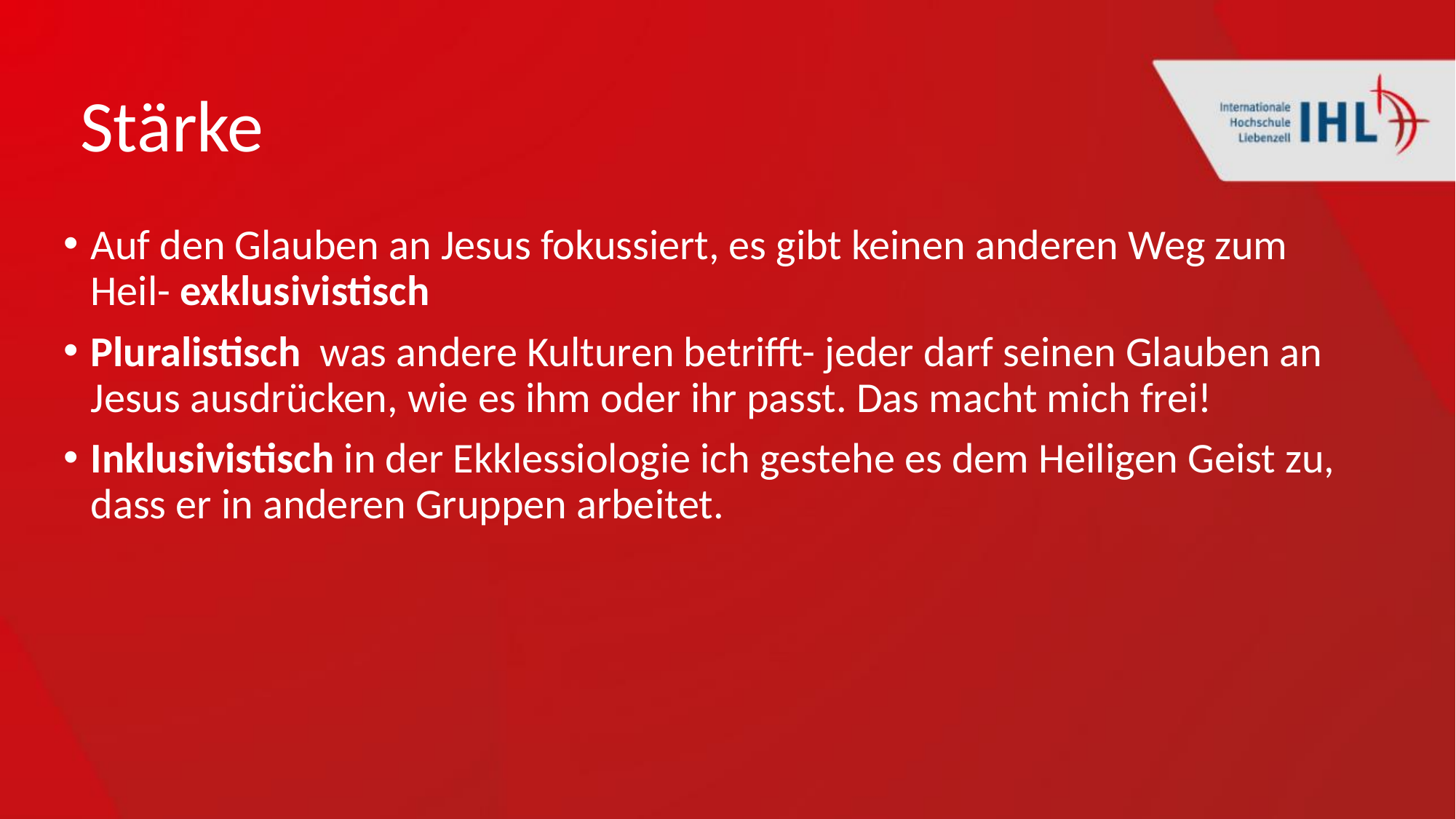

# Stärke
Auf den Glauben an Jesus fokussiert, es gibt keinen anderen Weg zum Heil- exklusivistisch
Pluralistisch  was andere Kulturen betrifft- jeder darf seinen Glauben an Jesus ausdrücken, wie es ihm oder ihr passt. Das macht mich frei!
Inklusivistisch in der Ekklessiologie ich gestehe es dem Heiligen Geist zu, dass er in anderen Gruppen arbeitet.